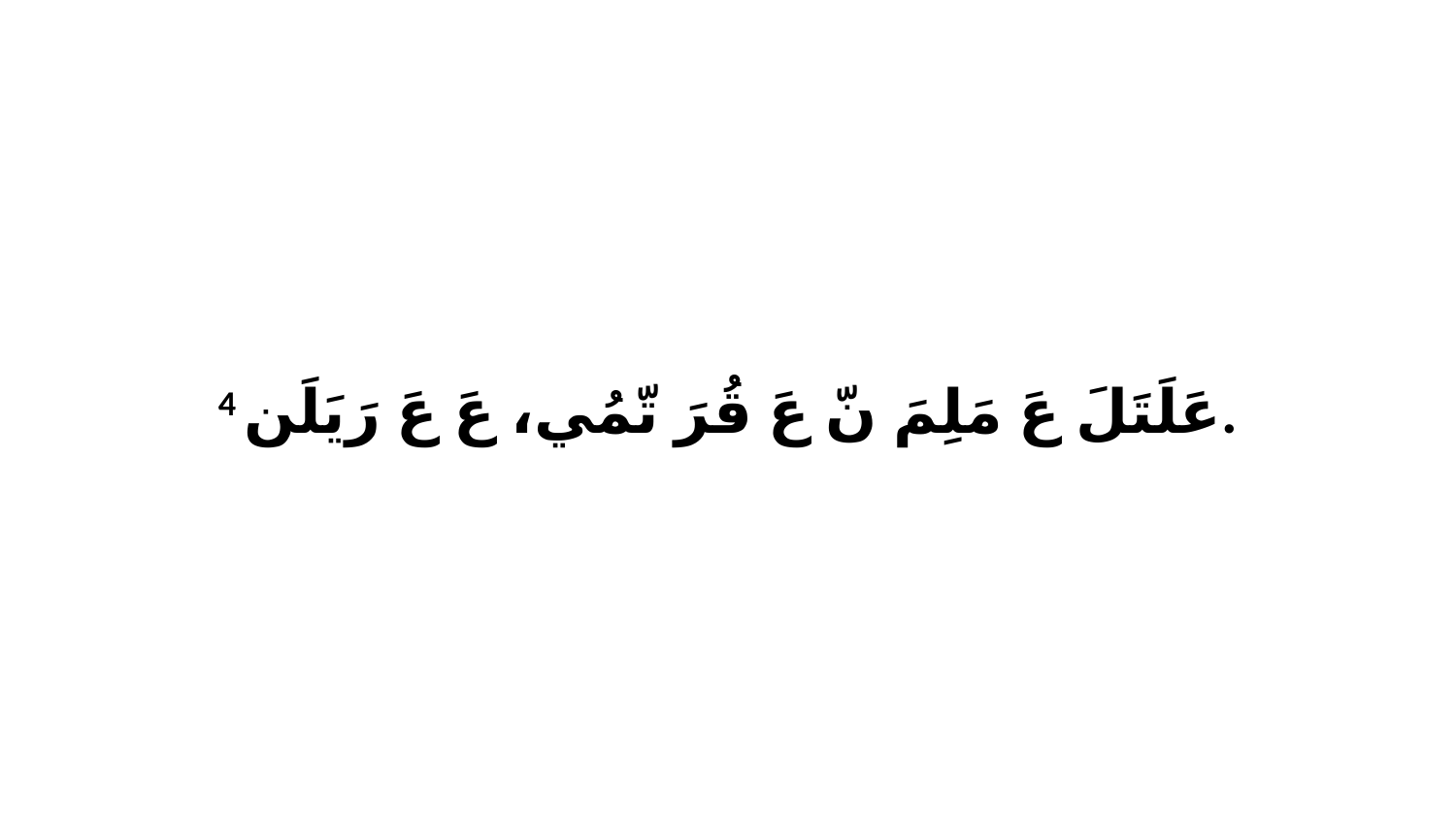

4 عَلَتَلَ عَ مَلِمَ نّ عَ قُرَ تّمُي، عَ عَ رَيَلَن.